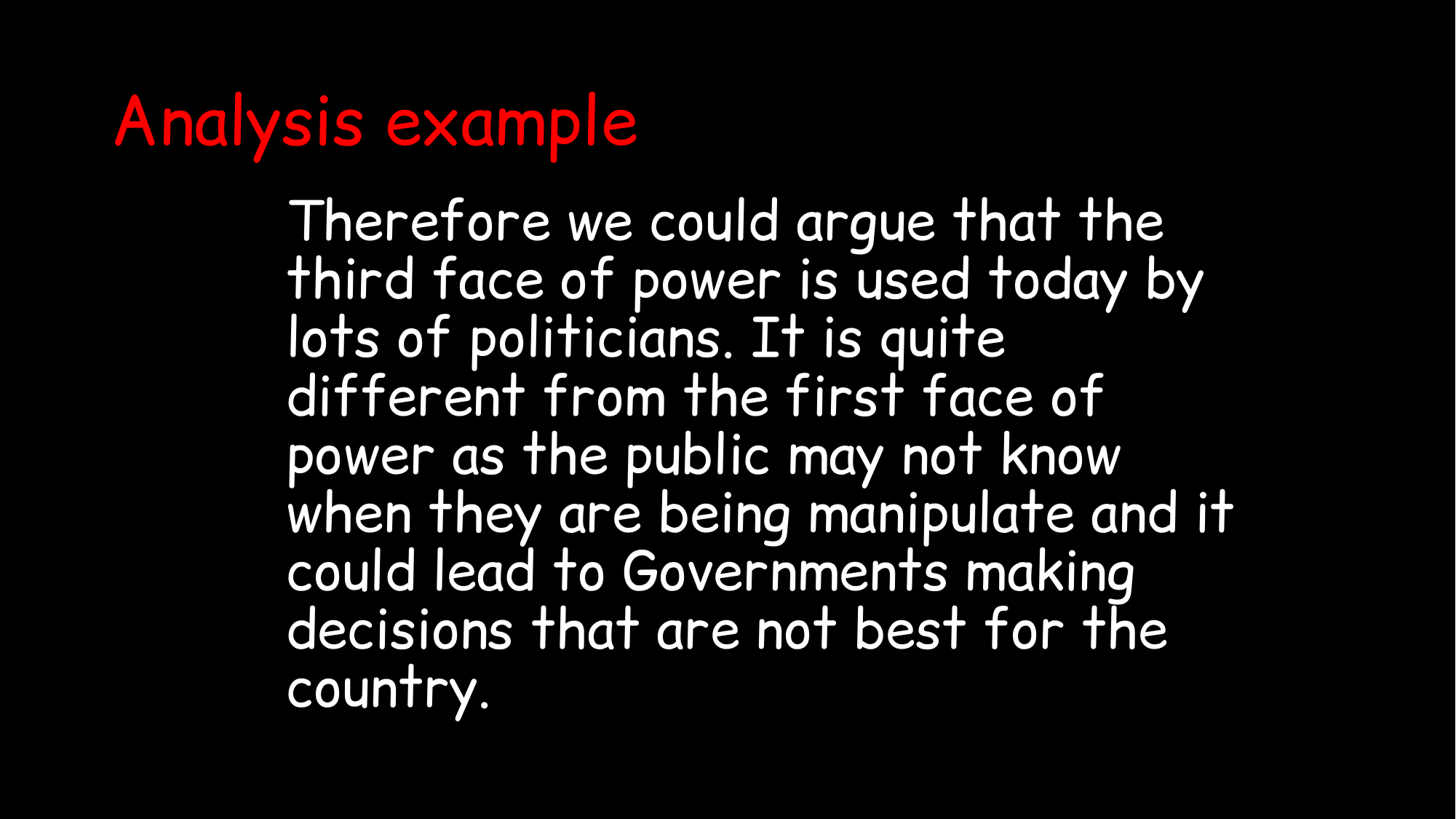

# Analysis example
Therefore we could argue that the third face of power is used today by lots of politicians. It is quite different from the first face of power as the public may not know when they are being manipulate and it could lead to Governments making decisions that are not best for the country.